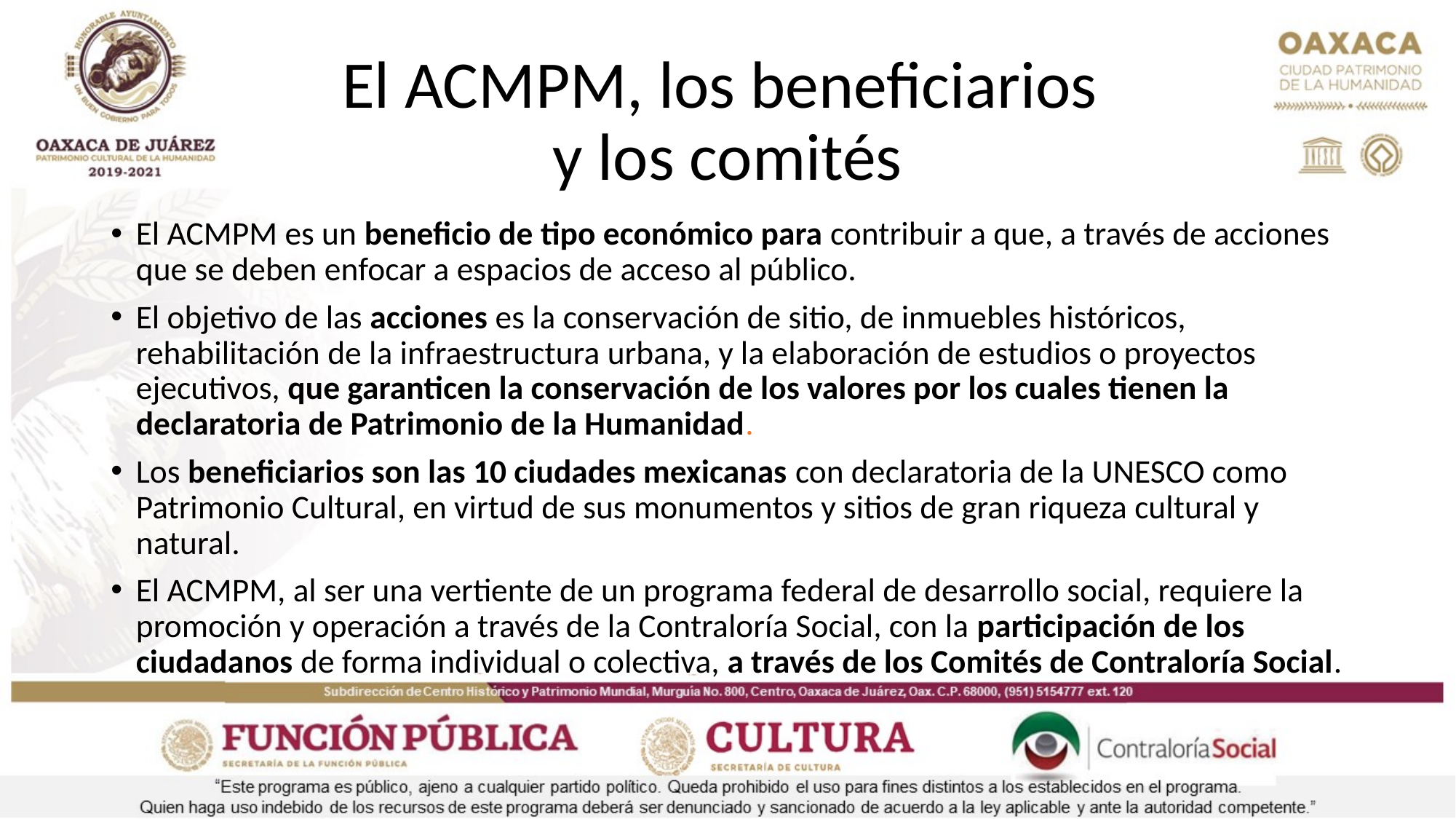

# El ACMPM, los beneficiarios y los comités
El ACMPM es un beneficio de tipo económico para contribuir a que, a través de acciones que se deben enfocar a espacios de acceso al público.
El objetivo de las acciones es la conservación de sitio, de inmuebles históricos, rehabilitación de la infraestructura urbana, y la elaboración de estudios o proyectos ejecutivos, que garanticen la conservación de los valores por los cuales tienen la declaratoria de Patrimonio de la Humanidad.
Los beneficiarios son las 10 ciudades mexicanas con declaratoria de la UNESCO como Patrimonio Cultural, en virtud de sus monumentos y sitios de gran riqueza cultural y natural.
El ACMPM, al ser una vertiente de un programa federal de desarrollo social, requiere la promoción y operación a través de la Contraloría Social, con la participación de los ciudadanos de forma individual o colectiva, a través de los Comités de Contraloría Social.